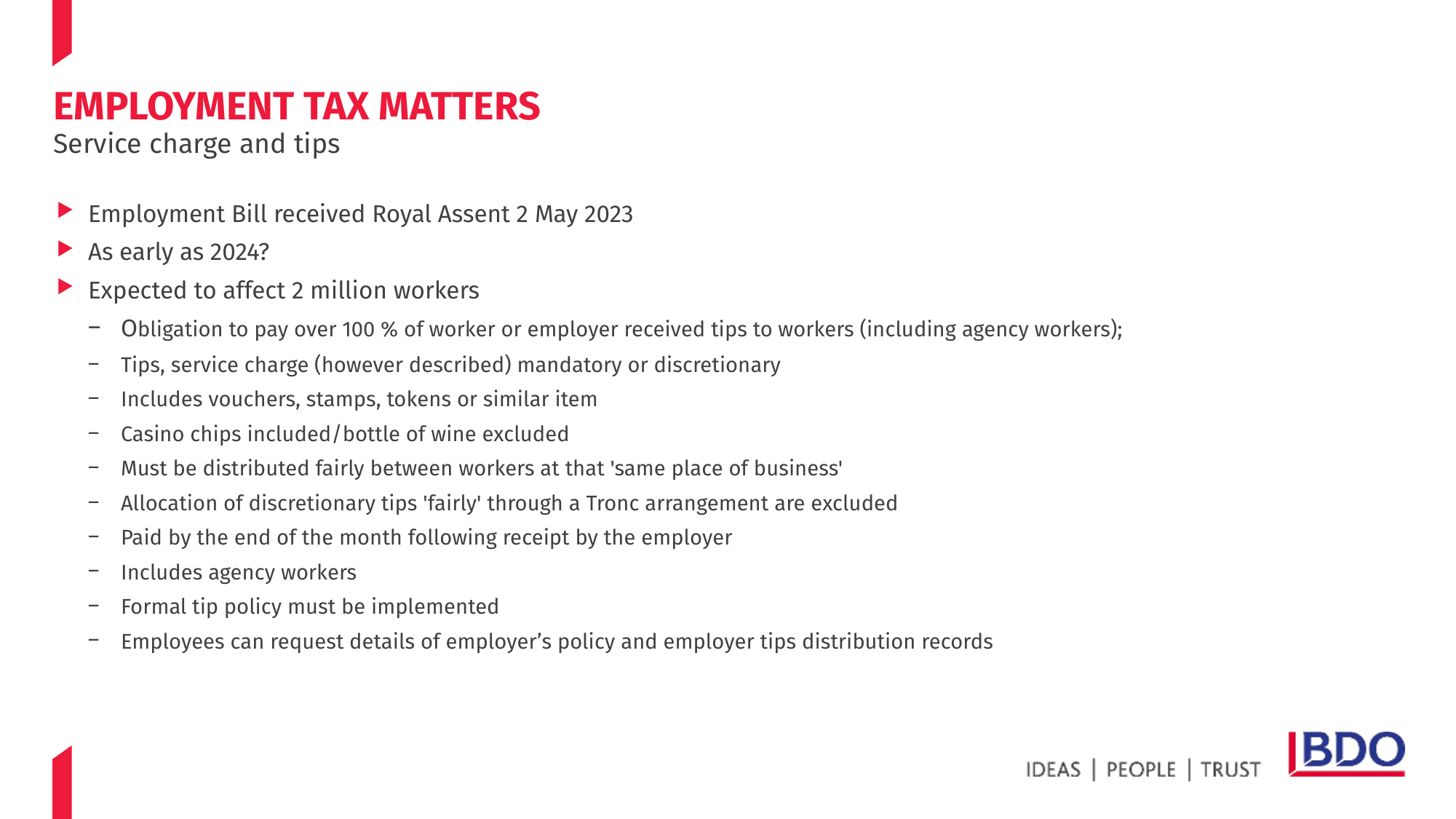

# Employment tax Matters
Service charge and tips

Employment Bill received Royal Assent 2 May 2023
As early as 2024?
Expected to affect 2 million workers
Obligation to pay over 100 % of worker or employer received tips to workers (including agency workers);
Tips, service charge (however described) mandatory or discretionary
Includes vouchers, stamps, tokens or similar item
Casino chips included/bottle of wine excluded
Must be distributed fairly between workers at that 'same place of business'
Allocation of discretionary tips 'fairly' through a Tronc arrangement are excluded
Paid by the end of the month following receipt by the employer
Includes agency workers
Formal tip policy must be implemented
Employees can request details of employer’s policy and employer tips distribution records